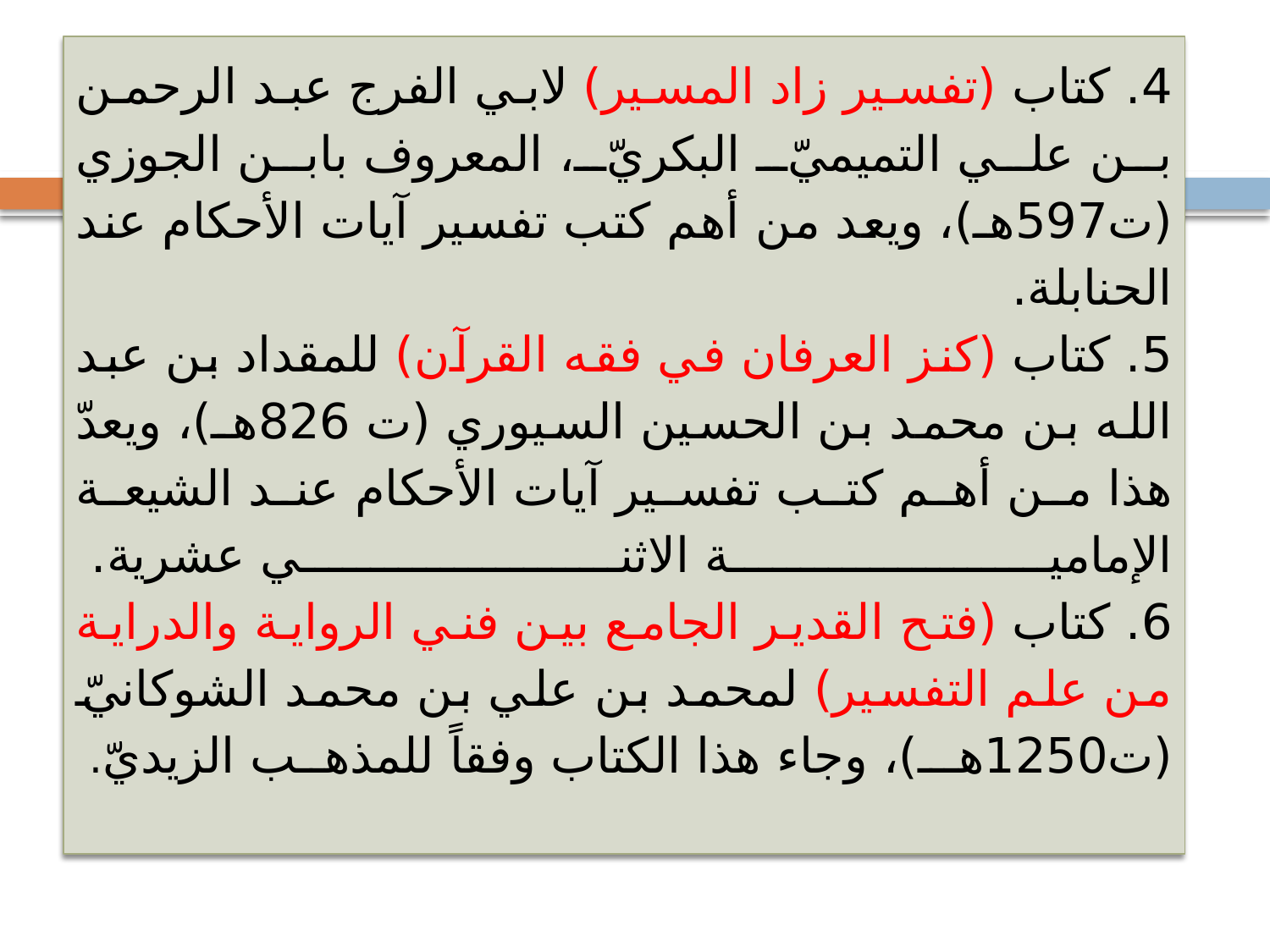

# 4. كتاب (تفسير زاد المسير) لابي الفرج عبد الرحمن بن علي التميميّ البكريّ، المعروف بابن الجوزي (ت597هـ)، ويعد من أهم كتب تفسير آيات الأحكام عند الحنابلة. 5. كتاب (كنز العرفان في فقه القرآن) للمقداد بن عبد الله بن محمد بن الحسين السيوري (ت 826هـ)، ويعدّ هذا من أهم كتب تفسير آيات الأحكام عند الشيعة الإمامية الاثني عشرية. 6. كتاب (فتح القدير الجامع بين فني الرواية والدراية من علم التفسير) لمحمد بن علي بن محمد الشوكانيّ (ت1250هـ)، وجاء هذا الكتاب وفقاً للمذهب الزيديّ.